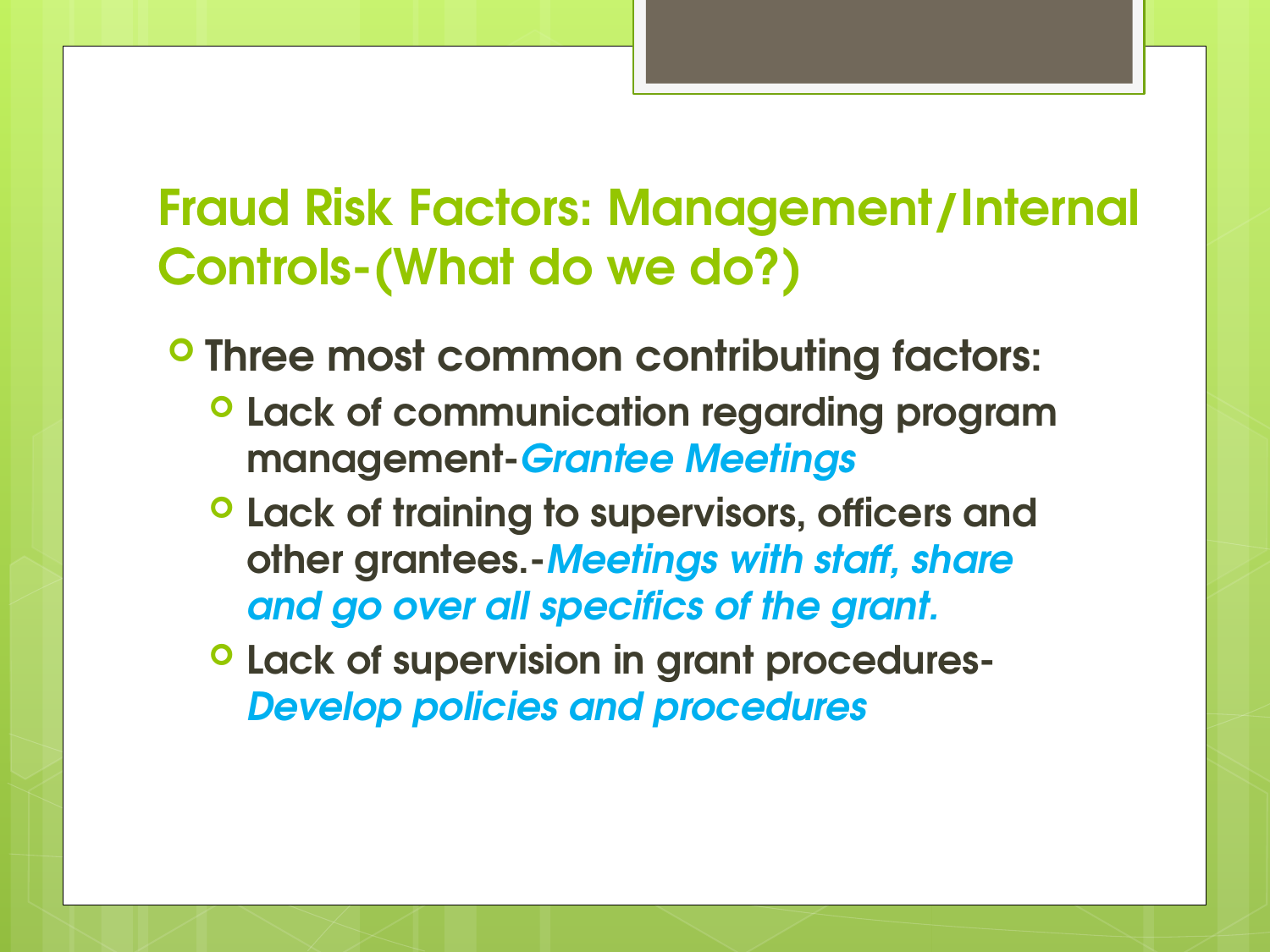

# Fraud Risk Factors: Management/Internal Controls-(What do we do?)
Three most common contributing factors:
Lack of communication regarding program management-Grantee Meetings
Lack of training to supervisors, officers and other grantees.-Meetings with staff, share and go over all specifics of the grant.
Lack of supervision in grant procedures-Develop policies and procedures